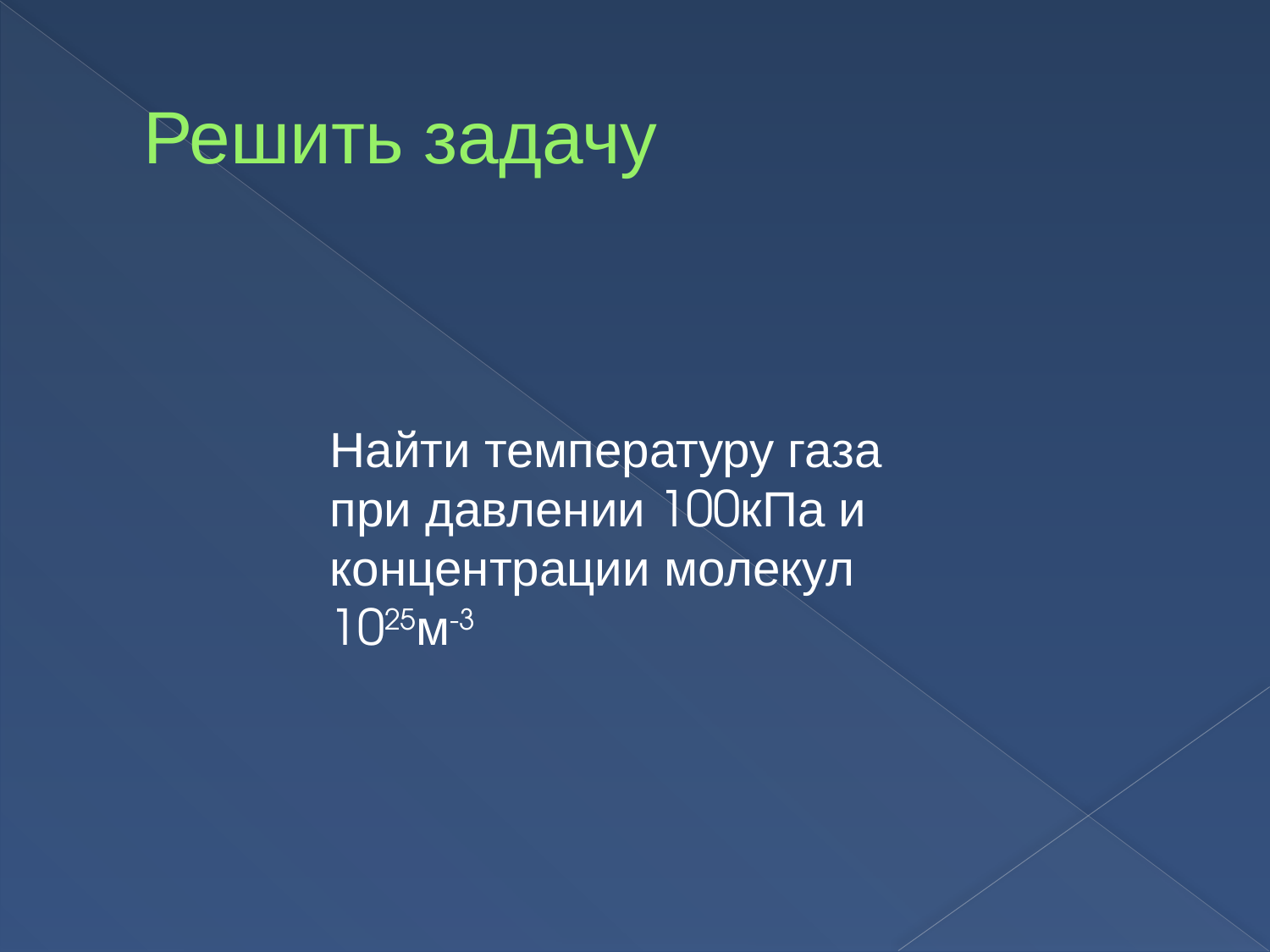

# Решить задачу
Найти температуру газа при давлении 100кПа и концентрации молекул 1025м-3